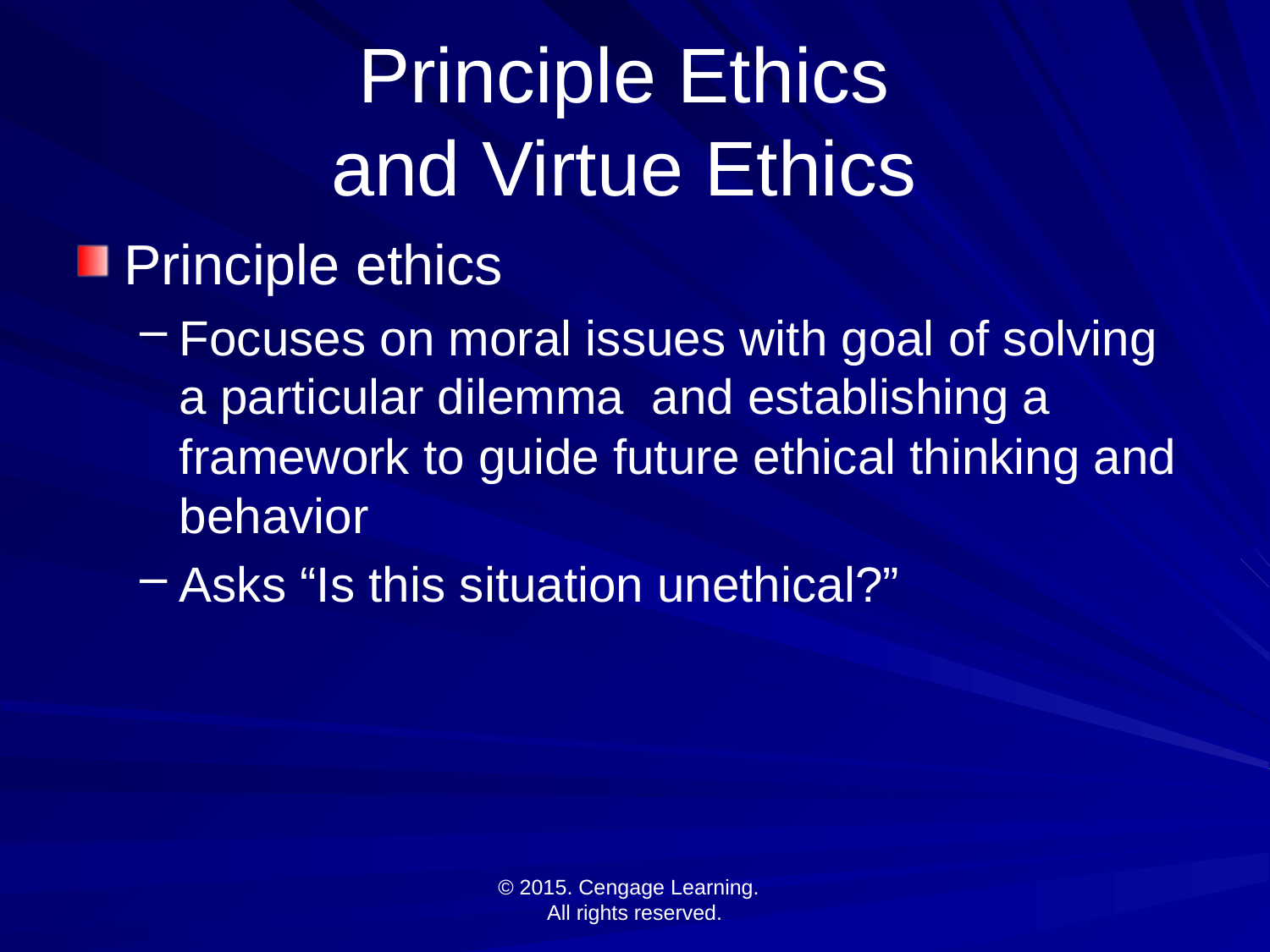

# Principle Ethics and Virtue Ethics
Principle ethics
Focuses on moral issues with goal of solving a particular dilemma  and establishing a framework to guide future ethical thinking and behavior
Asks “Is this situation unethical?”
© 2015. Cengage Learning.
All rights reserved.